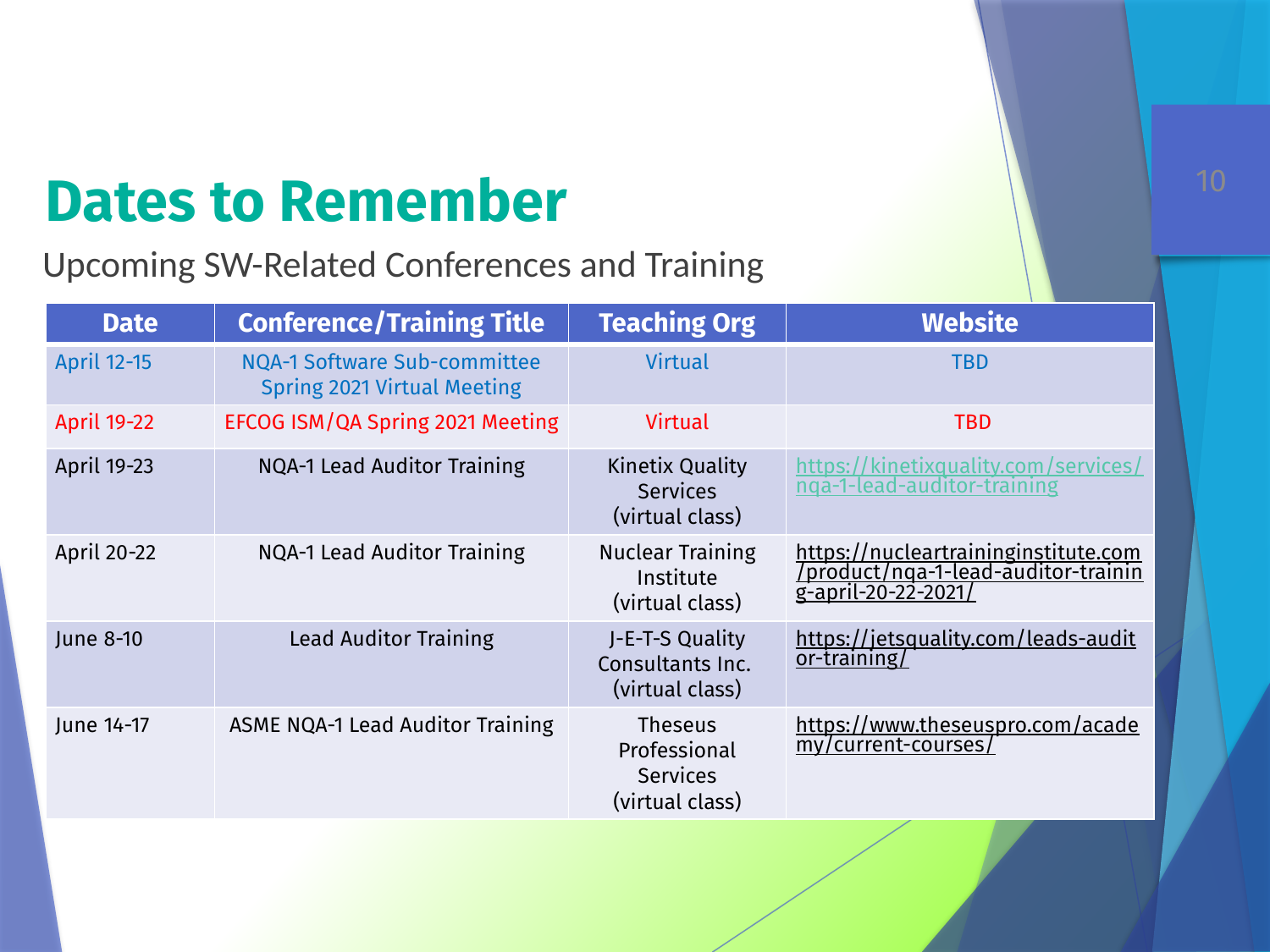

# Dates to Remember
Upcoming SW-Related Conferences and Training
| Date | Conference/Training Title | Teaching Org | Website |
| --- | --- | --- | --- |
| April 12-15 | NQA-1 Software Sub-committee Spring 2021 Virtual Meeting | Virtual | TBD |
| April 19-22 | EFCOG ISM/QA Spring 2021 Meeting | Virtual | TBD |
| April 19-23 | NQA-1 Lead Auditor Training | Kinetix Quality Services (virtual class) | https://kinetixquality.com/services/nqa-1-lead-auditor-training |
| April 20-22 | NQA-1 Lead Auditor Training | Nuclear Training Institute (virtual class) | https://nucleartraininginstitute.com/product/nqa-1-lead-auditor-training-april-20-22-2021/ |
| June 8-10 | Lead Auditor Training | J-E-T-S Quality Consultants Inc. (virtual class) | https://jetsquality.com/leads-auditor-training/ |
| June 14-17 | ASME NQA-1 Lead Auditor Training | Theseus Professional Services (virtual class) | https://www.theseuspro.com/academy/current-courses/ |